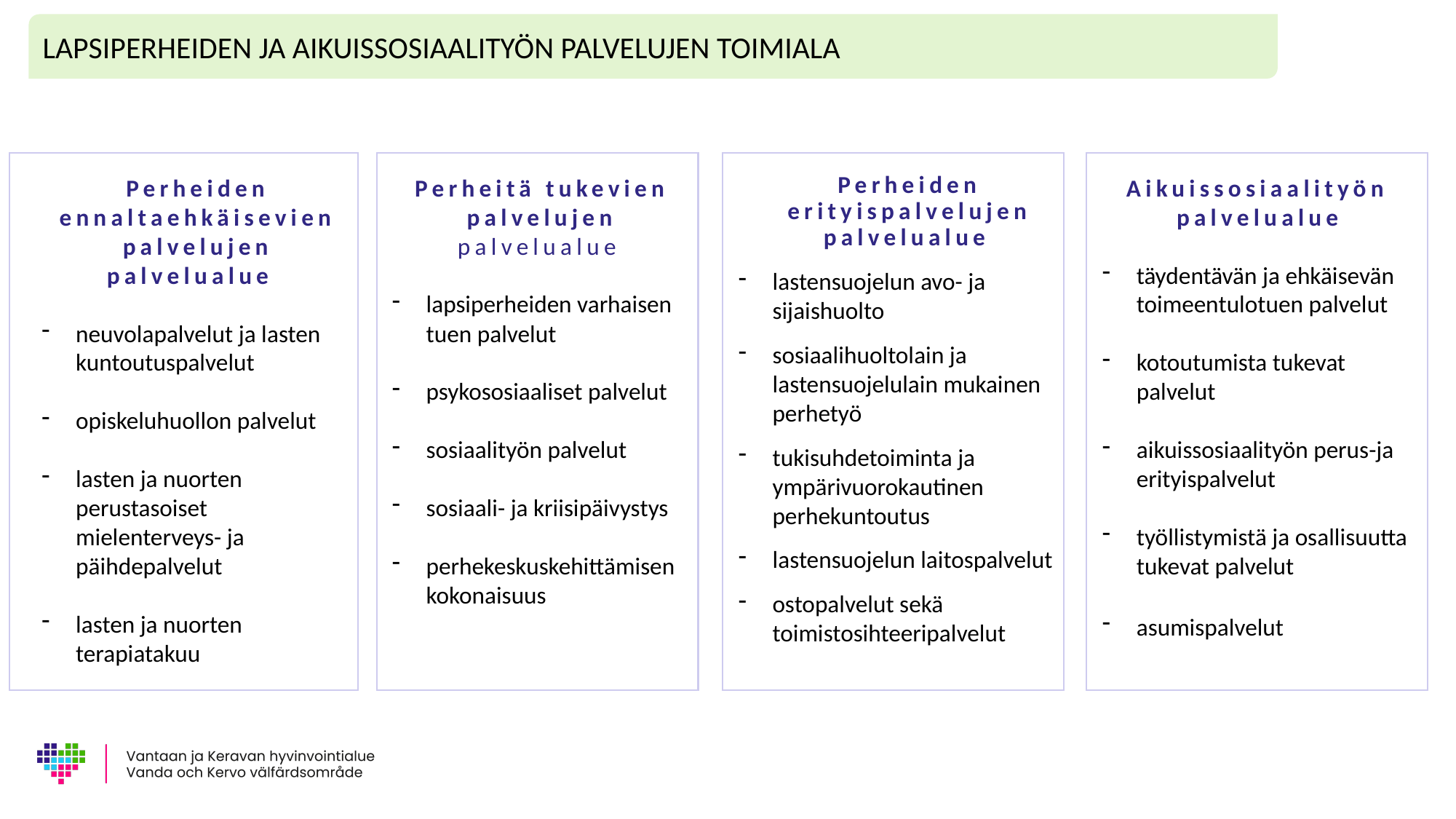

LAPSIPERHEIDEN JA AIKUISSOSIAALITYÖN PALVELUJEN TOIMIALA

Aikuissosiaalityön palvelualue

täydentävän ja ehkäisevän toimeentulotuen palvelut

kotoutumista tukevat palvelut

aikuissosiaalityön perus-ja erityispalvelut

työllistymistä ja osallisuutta tukevat palvelut

asumispalvelut
Perheiden ennaltaehkäisevien palvelujen palvelualue

neuvolapalvelut ja lasten kuntoutuspalvelut

opiskeluhuollon palvelut

lasten ja nuorten perustasoiset mielenterveys- ja päihdepalvelut

lasten ja nuorten terapiatakuu
Perheitä tukevien palvelujen palvelualue

lapsiperheiden varhaisen tuen palvelut

psykososiaaliset palvelut

sosiaalityön palvelut

sosiaali- ja kriisipäivystys

perhekeskuskehittämisen kokonaisuus
Perheiden erityispalvelujen palvelualue
lastensuojelun avo- ja sijaishuolto
sosiaalihuoltolain ja lastensuojelulain mukainen perhetyö
tukisuhdetoiminta ja ympärivuorokautinen perhekuntoutus
lastensuojelun laitospalvelut
ostopalvelut sekä toimistosihteeripalvelut